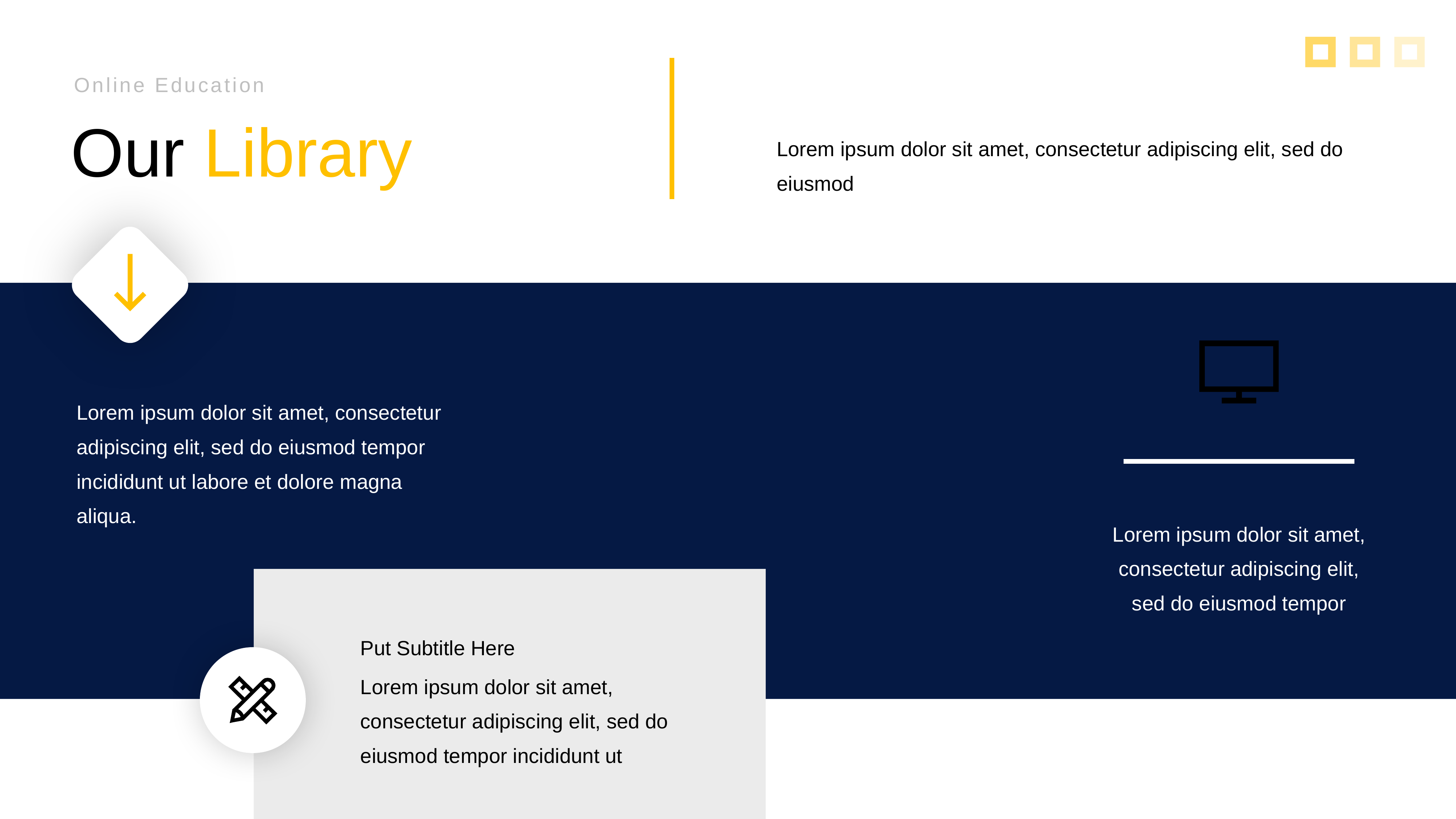

Online Education
Our Library
Lorem ipsum dolor sit amet, consectetur adipiscing elit, sed do eiusmod

Lorem ipsum dolor sit amet, consectetur adipiscing elit, sed do eiusmod tempor
Lorem ipsum dolor sit amet, consectetur adipiscing elit, sed do eiusmod tempor incididunt ut labore et dolore magna aliqua.

Put Subtitle Here
Lorem ipsum dolor sit amet, consectetur adipiscing elit, sed do eiusmod tempor incididunt ut